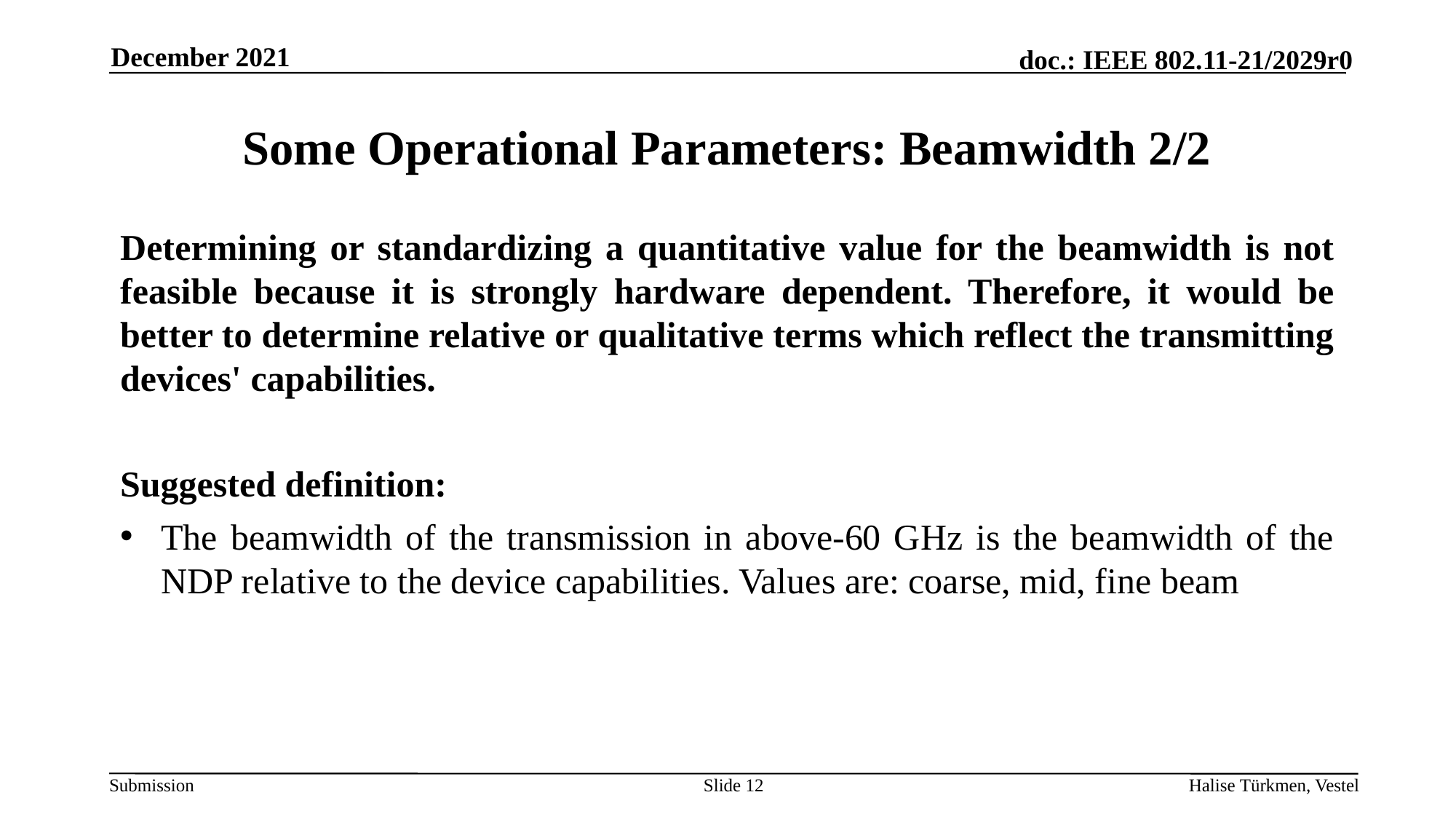

December 2021
# Some Operational Parameters: Beamwidth 2/2
Determining or standardizing a quantitative value for the beamwidth is not feasible because it is strongly hardware dependent. Therefore, it would be better to determine relative or qualitative terms which reflect the transmitting devices' capabilities.

Suggested definition:
The beamwidth of the transmission in above-60 GHz is the beamwidth of the NDP relative to the device capabilities. Values are: coarse, mid, fine beam

Slide 12
Halise Türkmen, Vestel